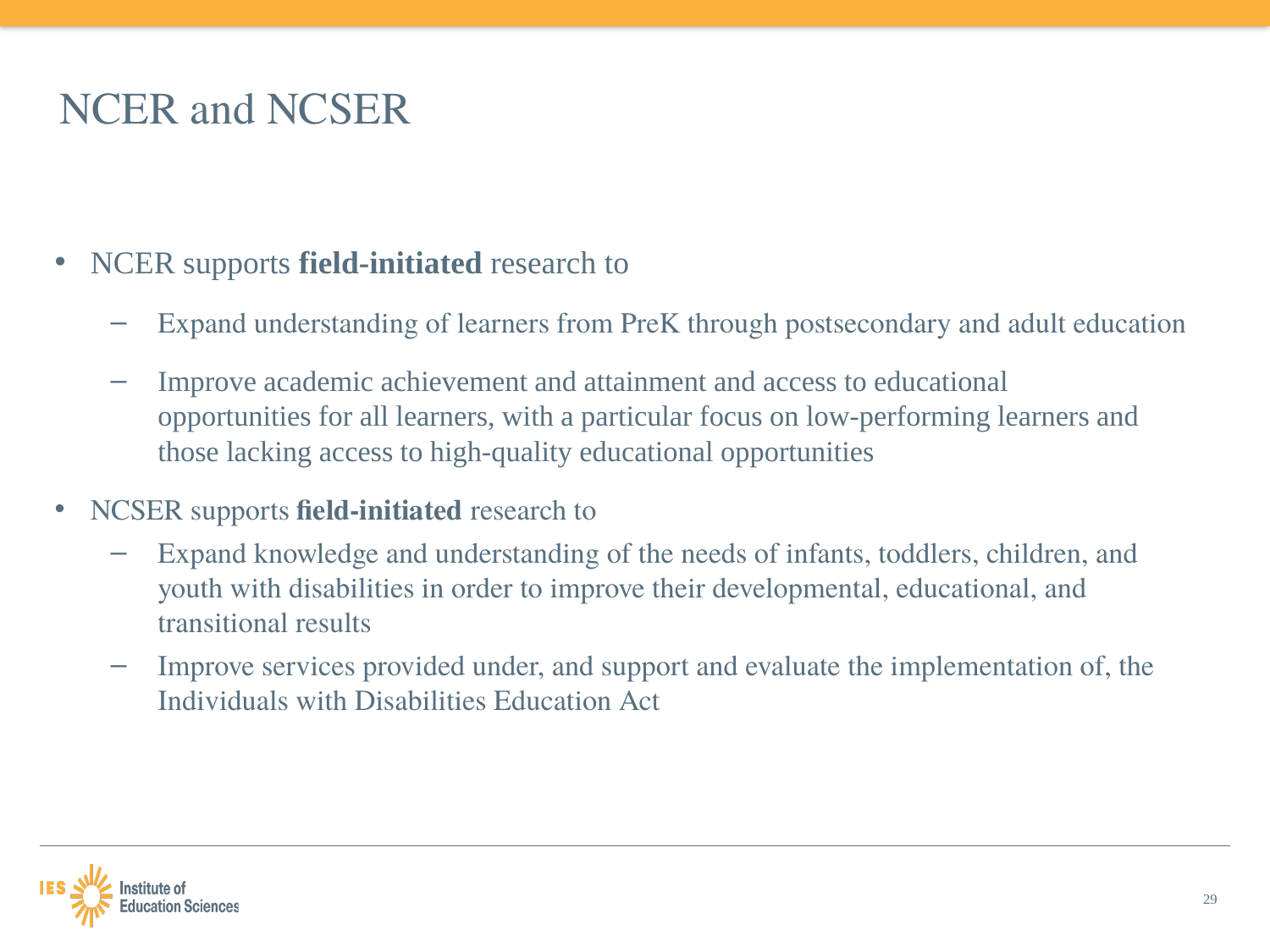

# NCER and NCSER
NCER supports field-initiated research to
Expand understanding of learners from PreK through postsecondary and adult education
Improve academic achievement and attainment and access to educational opportunities for all learners, with a particular focus on low-performing learners and those lacking access to high-quality educational opportunities
NCSER supports field-initiated research to
Expand knowledge and understanding of the needs of infants, toddlers, children, and youth with disabilities in order to improve their developmental, educational, and transitional results
Improve services provided under, and support and evaluate the implementation of, the Individuals with Disabilities Education Act

29